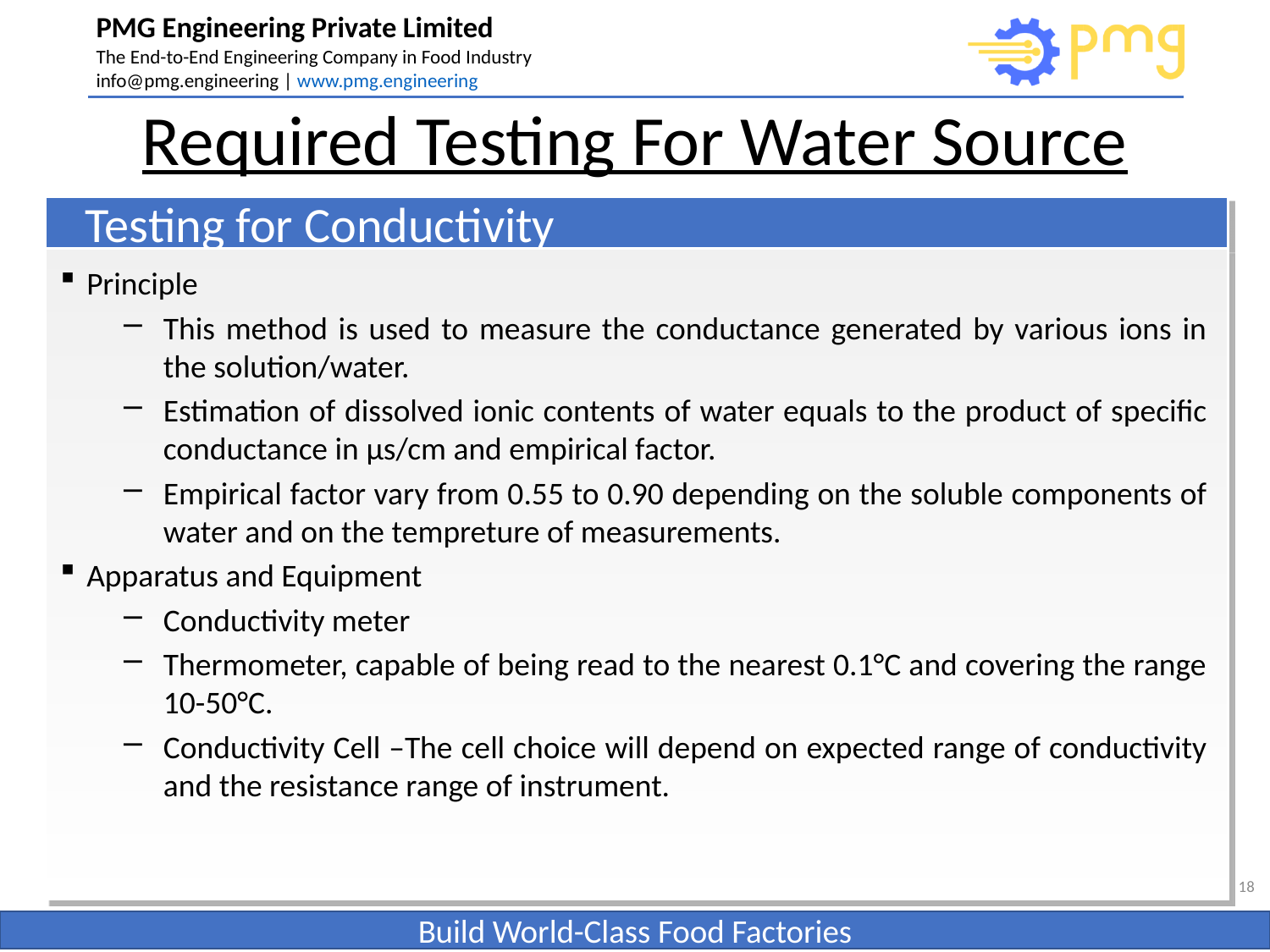

# Required Testing For Water Source
Testing for Conductivity
Principle
This method is used to measure the conductance generated by various ions in the solution/water.
Estimation of dissolved ionic contents of water equals to the product of specific conductance in µs/cm and empirical factor.
Empirical factor vary from 0.55 to 0.90 depending on the soluble components of water and on the tempreture of measurements.
Apparatus and Equipment
Conductivity meter
Thermometer, capable of being read to the nearest 0.1°C and covering the range 10-50°C.
Conductivity Cell –The cell choice will depend on expected range of conductivity and the resistance range of instrument.

18